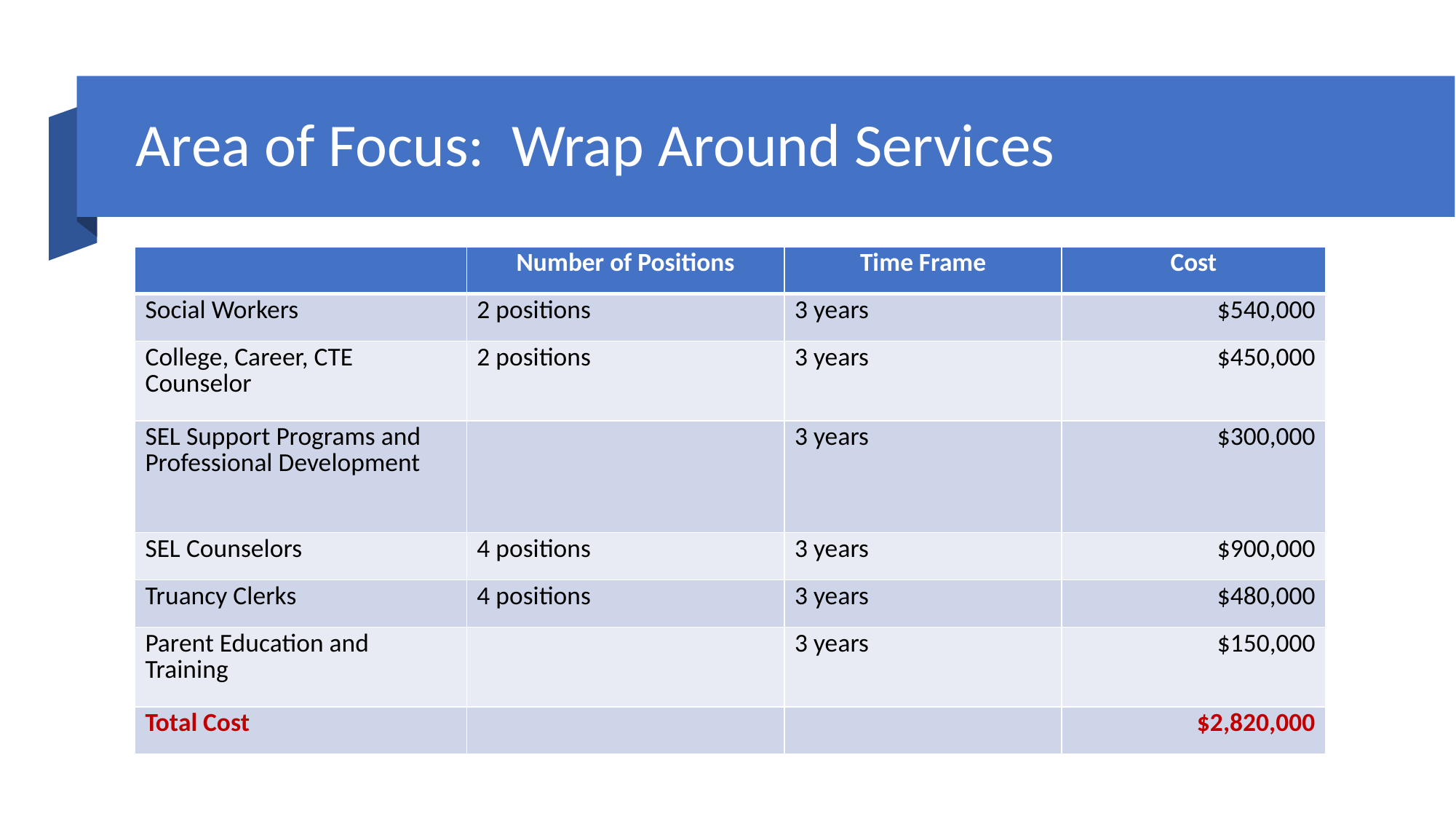

# Area of Focus:  Wrap Around Services

|  | Number of Positions | Time Frame | Cost |
| --- | --- | --- | --- |
| Social Workers | 2 positions | 3 years | $540,000 |
| College, Career, CTE Counselor | 2 positions | 3 years | $450,000 |
| SEL Support Programs and Professional Development |  | 3 years | $300,000 |
| SEL Counselors | 4 positions | 3 years | $900,000 |
| Truancy Clerks | 4 positions | 3 years | $480,000 |
| Parent Education and Training |  | 3 years | $150,000 |
| Total Cost |  |  | $2,820,000 |